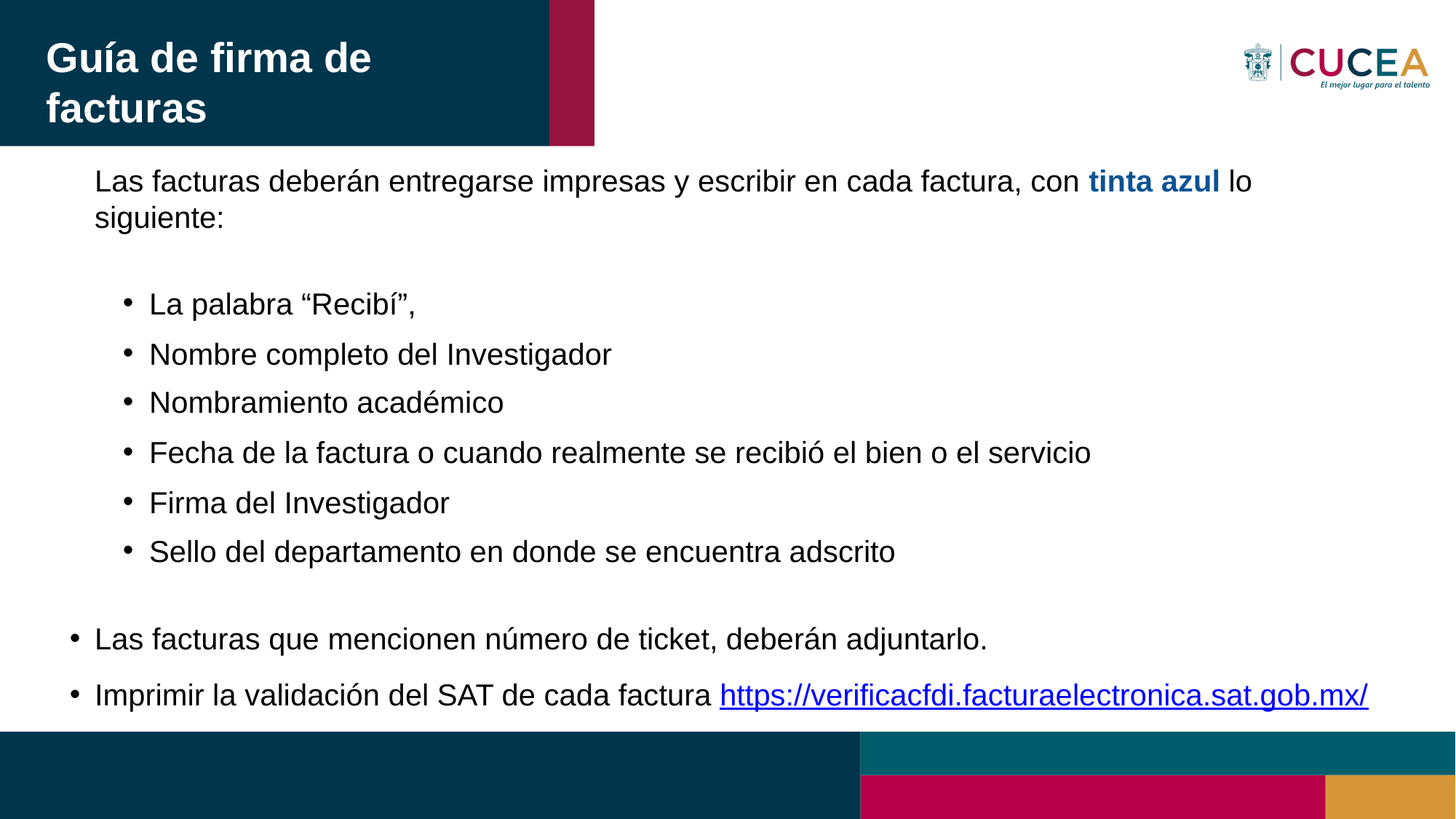

# Guía de firma de facturas
Las facturas deberán entregarse impresas y escribir en cada factura, con tinta azul lo siguiente:

La palabra “Recibí”,
Nombre completo del Investigador
Nombramiento académico
Fecha de la factura o cuando realmente se recibió el bien o el servicio
Firma del Investigador
Sello del departamento en donde se encuentra adscrito

Las facturas que mencionen número de ticket, deberán adjuntarlo.
Imprimir la validación del SAT de cada factura https://verificacfdi.facturaelectronica.sat.gob.mx/